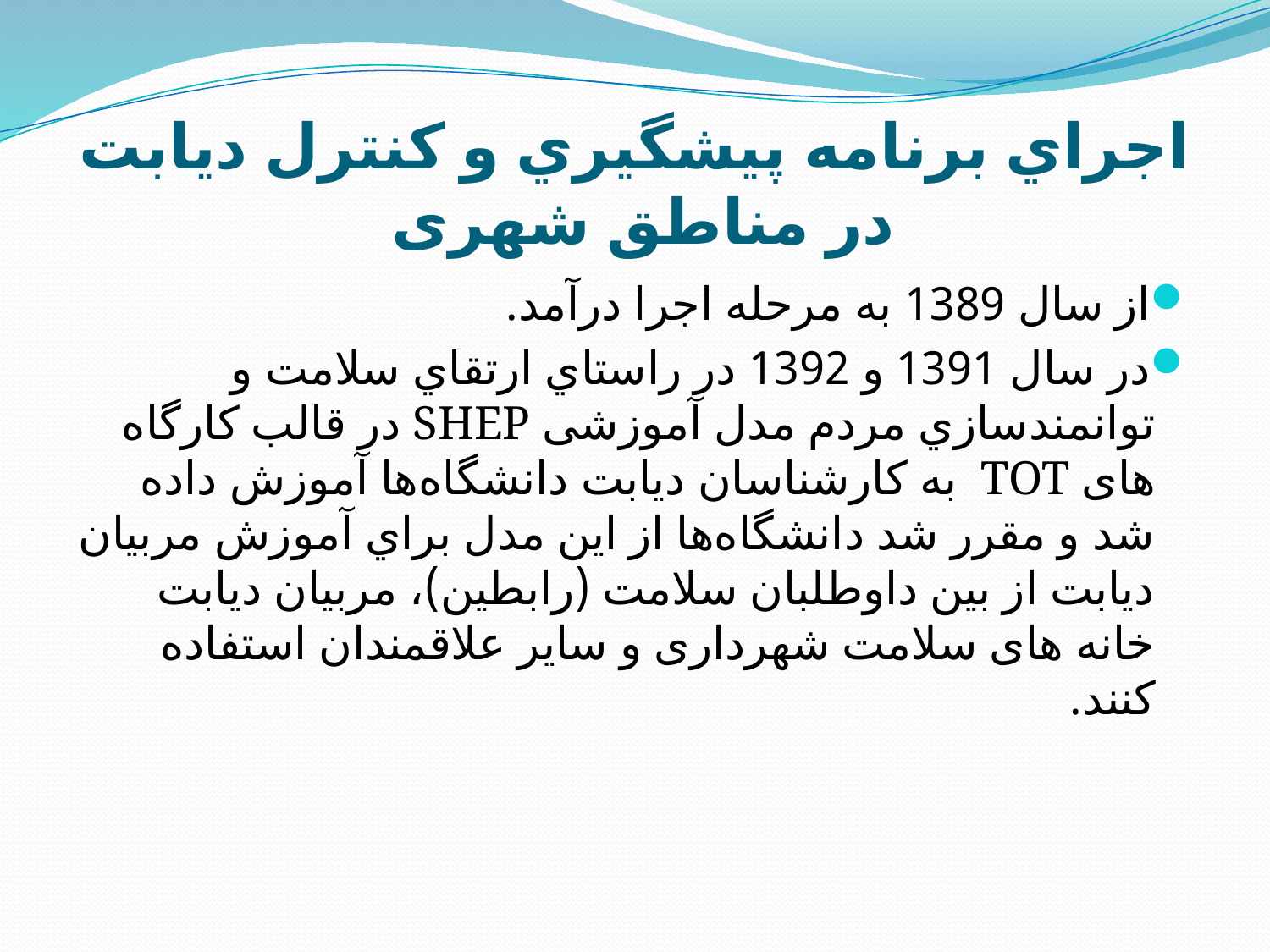

# اجراي برنامه پيشگيري و كنترل ديابت در مناطق شهری
از سال 1389 به مرحله اجرا درآمد.
در سال 1391 و 1392 در راستاي ارتقاي سلامت و توانمندسازي مردم مدل آموزشی SHEP در قالب کارگاه های TOT  به کارشناسان دیابت دانشگاه‌ها آموزش داده شد و مقرر شد دانشگاه‌ها از اين مدل براي آموزش مربیان دیابت از بین داوطلبان سلامت (رابطین)، مربیان دیابت خانه های سلامت شهرداری و سایر علاقمندان استفاده كنند.